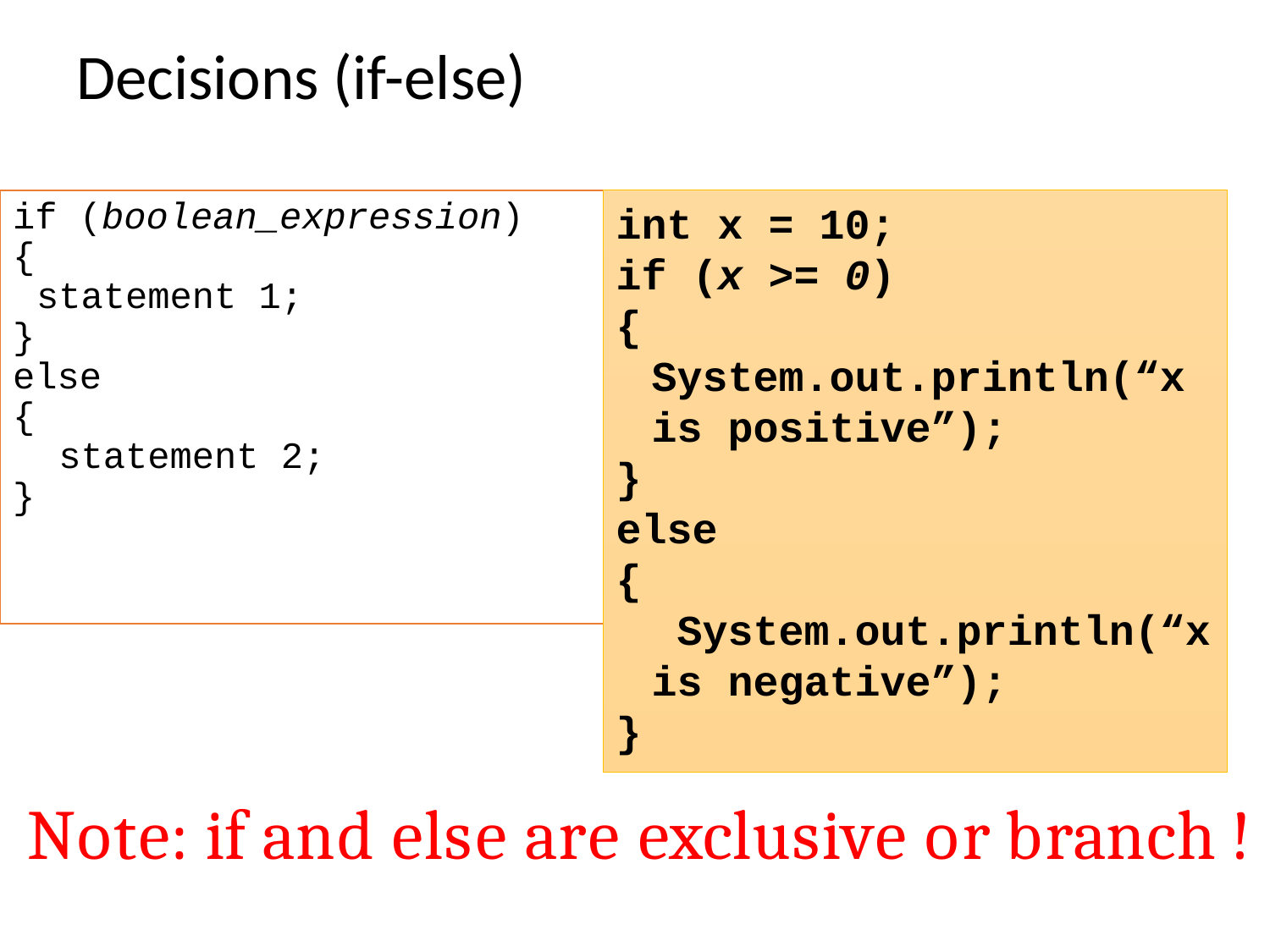

# Decisions (if-else)
if (boolean_expression)
{
	statement 1;
}
else
{
	 statement 2;
}
int x = 10;
if (x >= 0)
{
	System.out.println(“x is positive”);
}
else
{
	 System.out.println(“x is negative”);
}

Note: if and else are exclusive or branch !